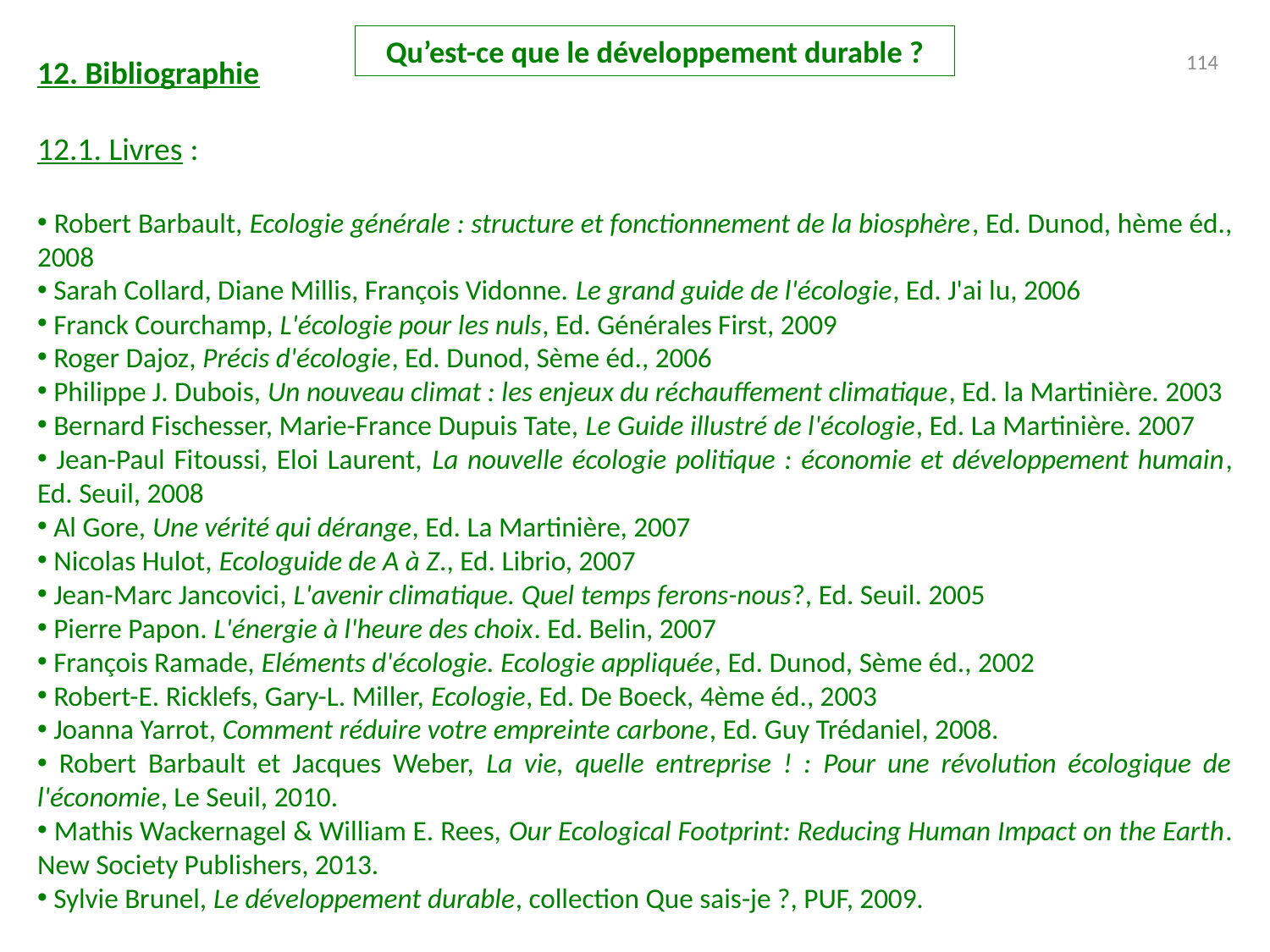

Qu’est-ce que le développement durable ?
114
12. Bibliographie

12.1. Livres :

 Robert Barbault, Ecologie générale : structure et fonctionnement de la biosphère, Ed. Dunod, hème éd., 2008
 Sarah Collard, Diane Millis, François Vidonne. Le grand guide de l'écologie, Ed. J'ai lu, 2006
 Franck Courchamp, L'écologie pour les nuls, Ed. Générales First, 2009
 Roger Dajoz, Précis d'écologie, Ed. Dunod, Sème éd., 2006
 Philippe J. Dubois, Un nouveau climat : les enjeux du réchauffement climatique, Ed. la Martinière. 2003
 Bernard Fischesser, Marie-France Dupuis Tate, Le Guide illustré de l'écologie, Ed. La Martinière. 2007
 Jean-Paul Fitoussi, Eloi Laurent, La nouvelle écologie politique : économie et développement humain, Ed. Seuil, 2008
 Al Gore, Une vérité qui dérange, Ed. La Martinière, 2007
 Nicolas Hulot, Ecologuide de A à Z., Ed. Librio, 2007
 Jean-Marc Jancovici, L'avenir climatique. Quel temps ferons-nous?, Ed. Seuil. 2005
 Pierre Papon. L'énergie à l'heure des choix. Ed. Belin, 2007
 François Ramade, Eléments d'écologie. Ecologie appliquée, Ed. Dunod, Sème éd., 2002
 Robert-E. Ricklefs, Gary-L. Miller, Ecologie, Ed. De Boeck, 4ème éd., 2003
 Joanna Yarrot, Comment réduire votre empreinte carbone, Ed. Guy Trédaniel, 2008.
 Robert Barbault et Jacques Weber, La vie, quelle entreprise ! : Pour une révolution écologique de l'économie, Le Seuil, 2010.
 Mathis Wackernagel & William E. Rees, Our Ecological Footprint: Reducing Human Impact on the Earth. New Society Publishers, 2013.
 Sylvie Brunel, Le développement durable, collection Que sais-je ?, PUF, 2009.